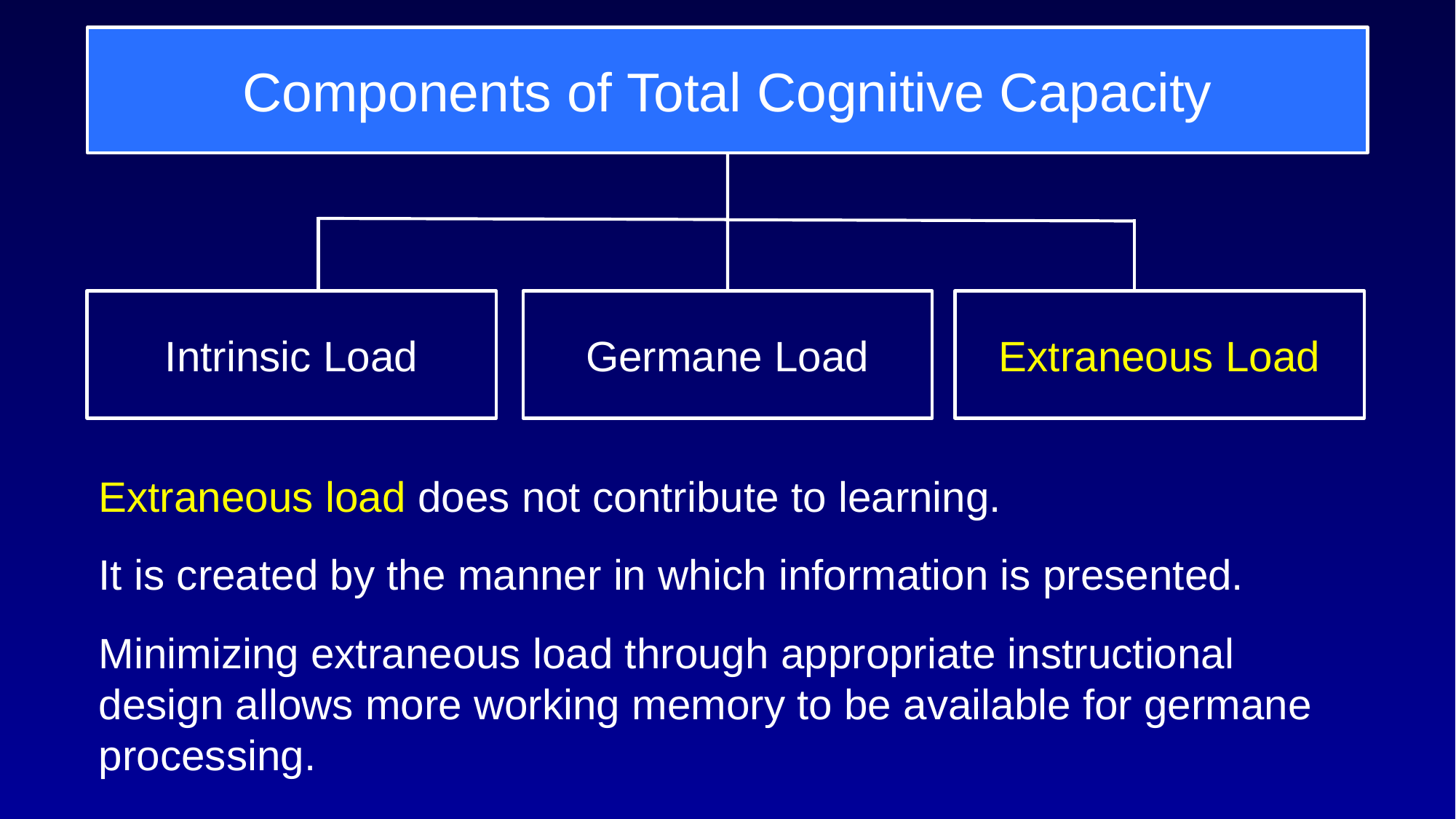

Components of Total Cognitive Capacity
Intrinsic Load
Germane Load
Extraneous Load
Extraneous load does not contribute to learning.
It is created by the manner in which information is presented.
Minimizing extraneous load through appropriate instructional design allows more working memory to be available for germane processing.